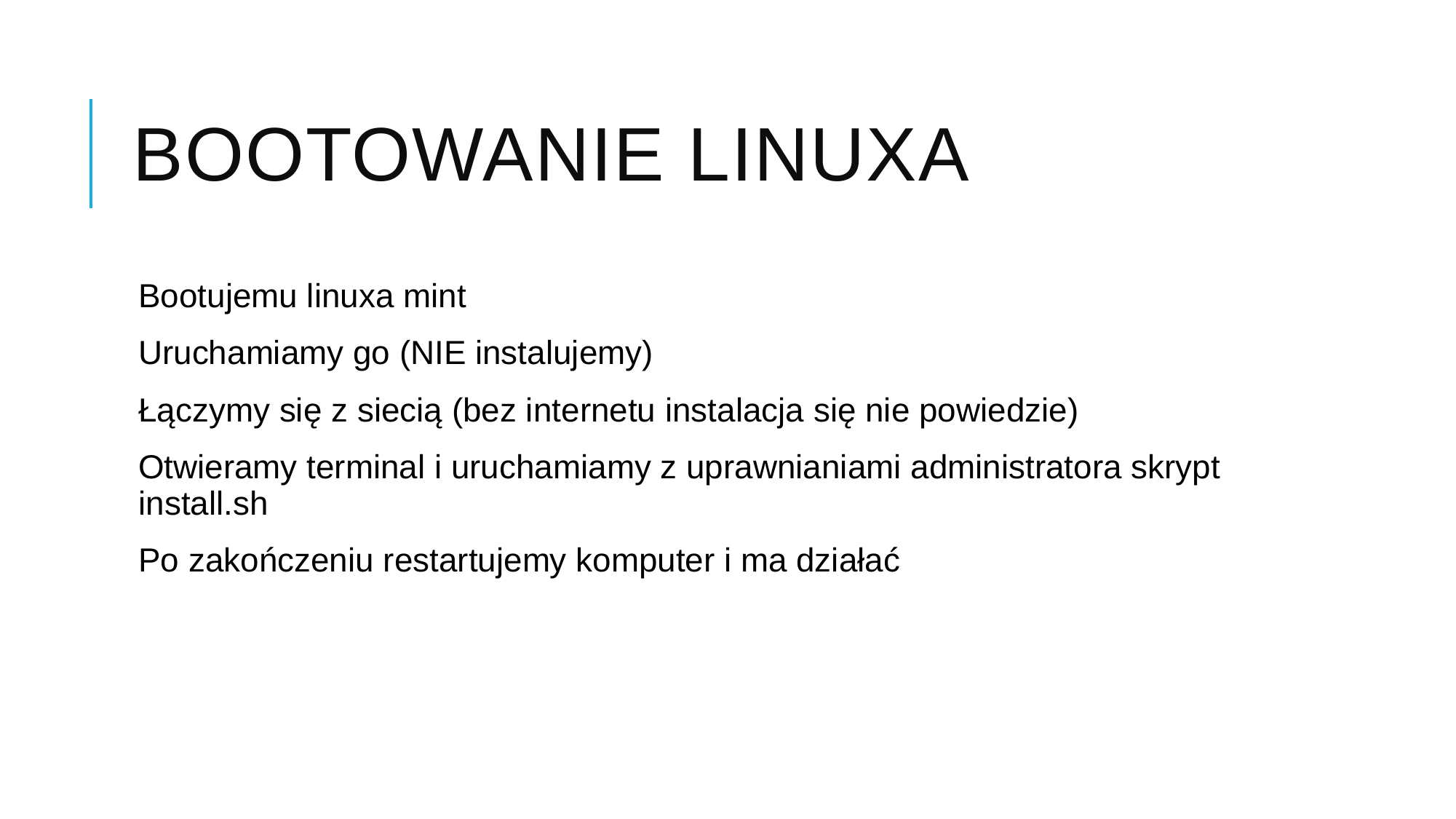

# Bootowanie Linuxa
Bootujemu linuxa mint
Uruchamiamy go (NIE instalujemy)
Łączymy się z siecią (bez internetu instalacja się nie powiedzie)
Otwieramy terminal i uruchamiamy z uprawnianiami administratora skrypt install.sh
Po zakończeniu restartujemy komputer i ma działać